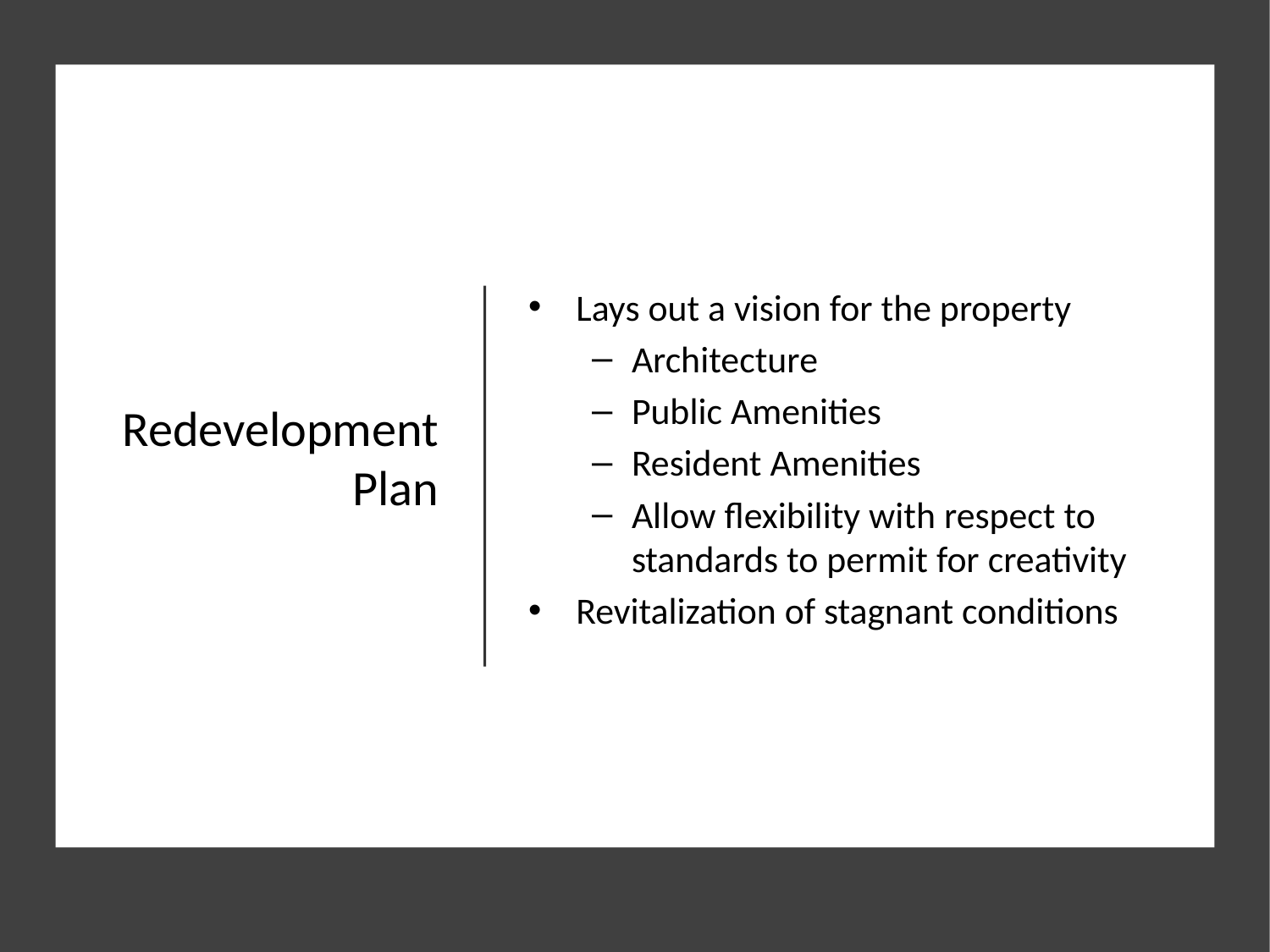

# Redevelopment Plan
Lays out a vision for the property
Architecture
Public Amenities
Resident Amenities
Allow flexibility with respect to standards to permit for creativity
Revitalization of stagnant conditions